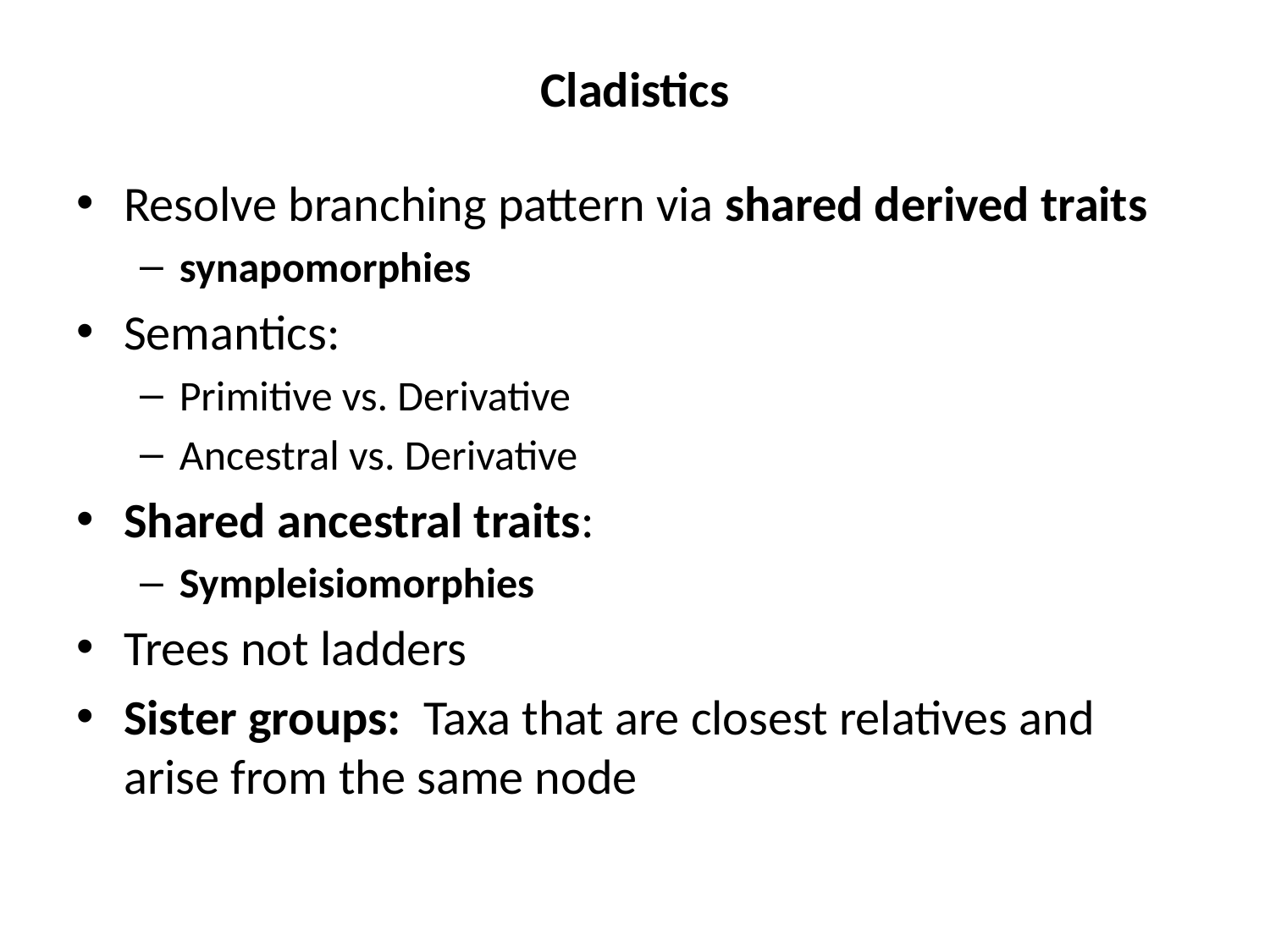

# Cladistics
Resolve branching pattern via shared derived traits
synapomorphies
Semantics:
Primitive vs. Derivative
Ancestral vs. Derivative
Shared ancestral traits:
Sympleisiomorphies
Trees not ladders
Sister groups:  Taxa that are closest relatives and arise from the same node